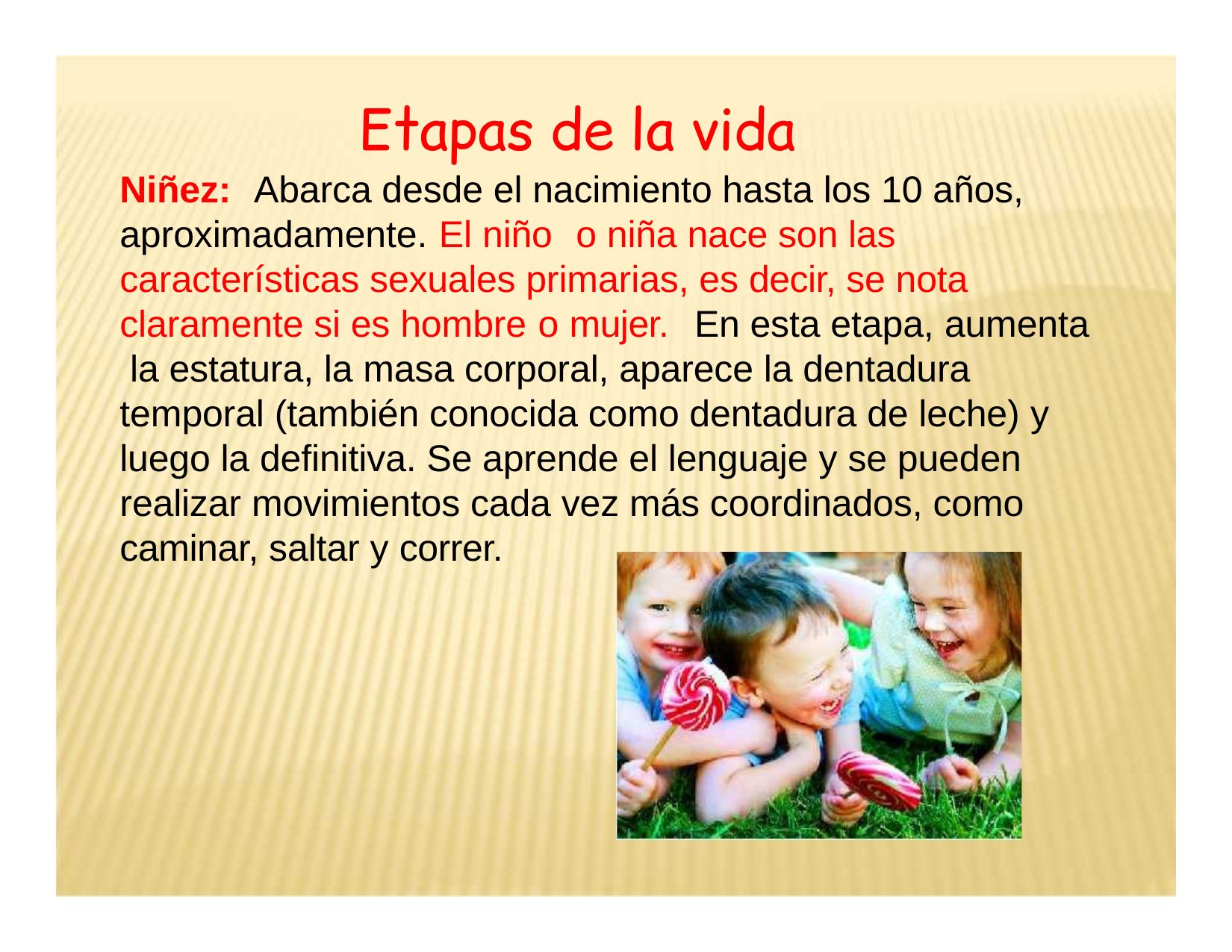

# Etapas de la vida
Niñez:	Abarca desde el nacimiento hasta los 10 años,  aproximadamente. El niño	o niña nace son las  características sexuales primarias, es decir, se nota  claramente si es hombre o mujer.	En esta etapa, aumenta  la estatura, la masa corporal, aparece la dentadura  temporal (también conocida como dentadura de leche) y  luego la definitiva. Se aprende el lenguaje y se pueden  realizar movimientos cada vez más coordinados, como  caminar, saltar y correr.